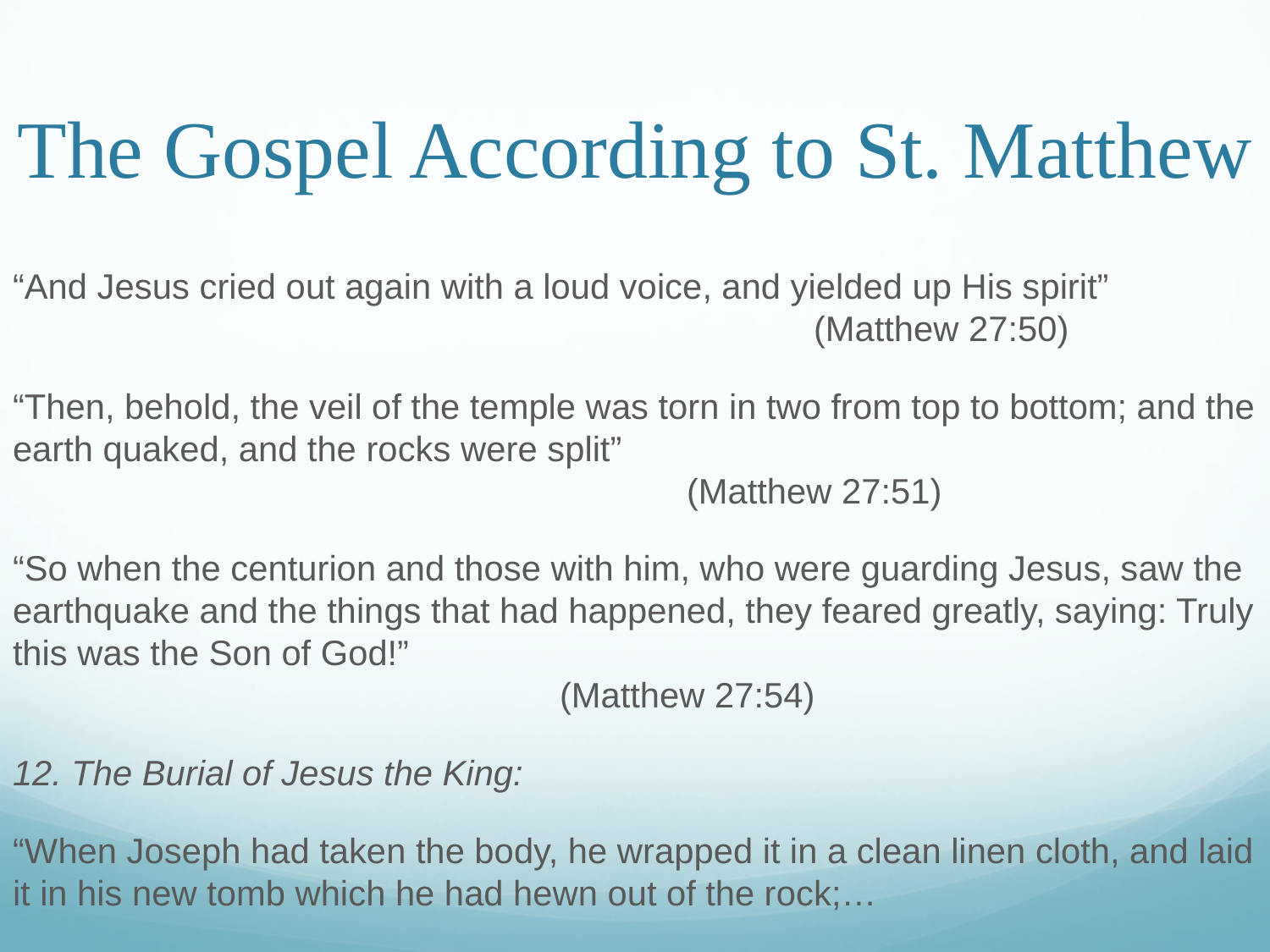

# The Gospel According to St. Matthew
“And Jesus cried out again with a loud voice, and yielded up His spirit”							    (Matthew 27:50)
“Then, behold, the veil of the temple was torn in two from top to bottom; and the earth quaked, and the rocks were split”										    (Matthew 27:51)
“So when the centurion and those with him, who were guarding Jesus, saw the earthquake and the things that had happened, they feared greatly, saying: Truly this was the Son of God!”										    (Matthew 27:54)
12. The Burial of Jesus the King:
“When Joseph had taken the body, he wrapped it in a clean linen cloth, and laid it in his new tomb which he had hewn out of the rock;…